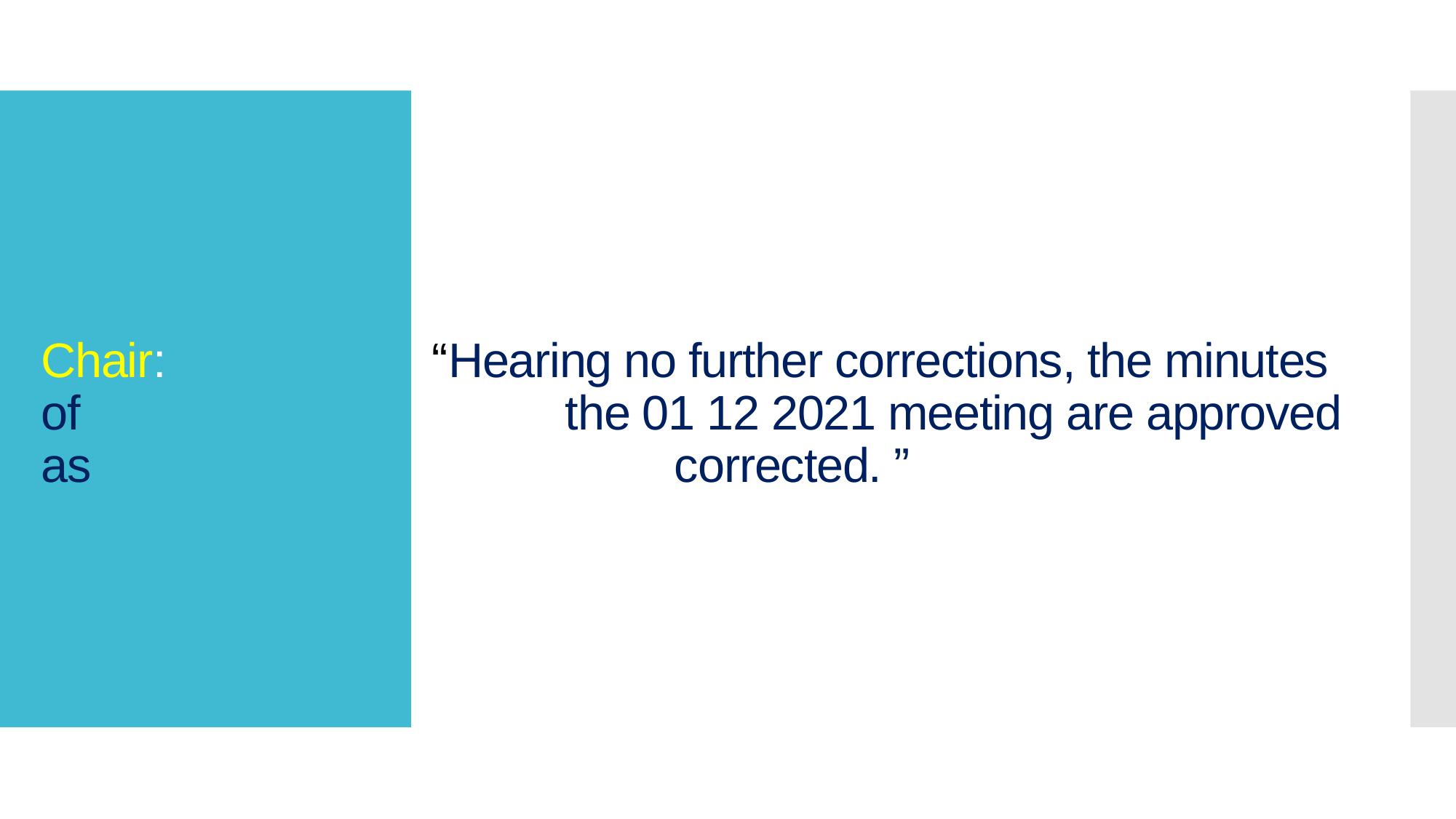

# Chair: 		     “Hearing no further corrections, the minutes of 				       the 01 12 2021 meeting are approved as 					       corrected. ”